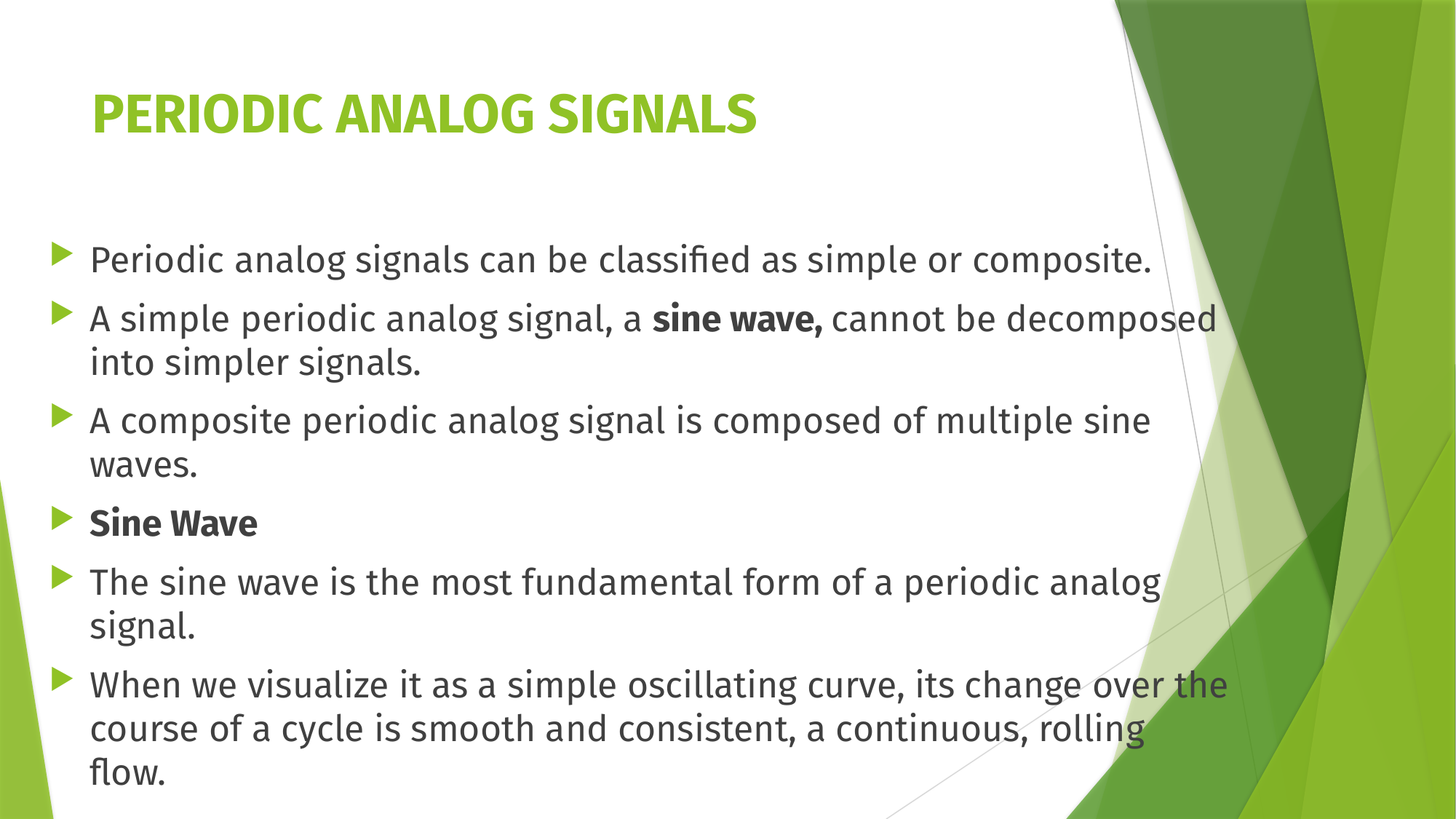

# PERIODIC ANALOG SIGNALS
Periodic analog signals can be classified as simple or composite.
A simple periodic analog signal, a sine wave, cannot be decomposed into simpler signals.
A composite periodic analog signal is composed of multiple sine waves.
Sine Wave
The sine wave is the most fundamental form of a periodic analog signal.
When we visualize it as a simple oscillating curve, its change over the course of a cycle is smooth and consistent, a continuous, rolling flow.